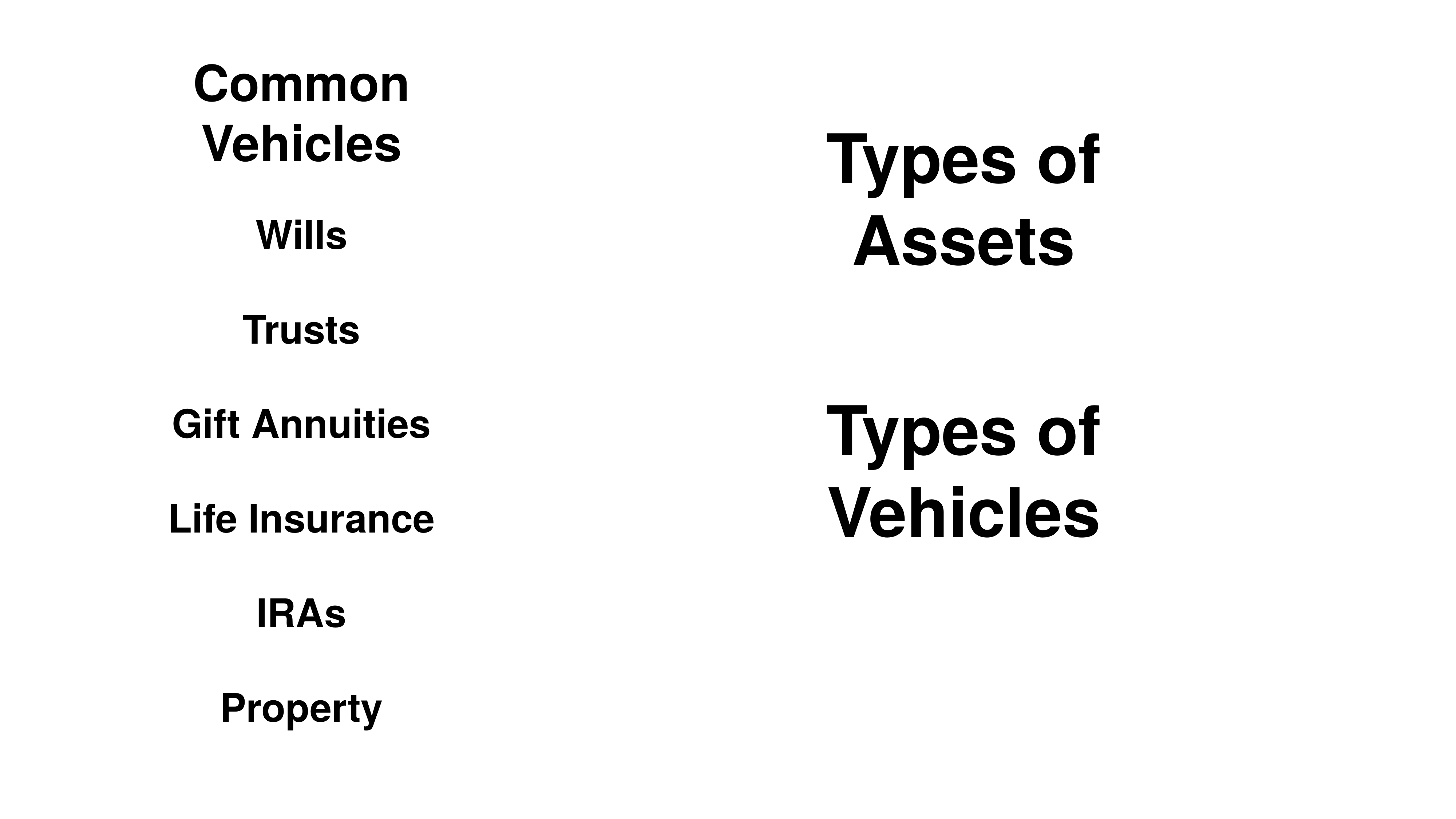

Common Vehicles
Types of Assets
Wills

Trusts

Gift Annuities

Life Insurance

IRAs

Property
Types of Vehicles